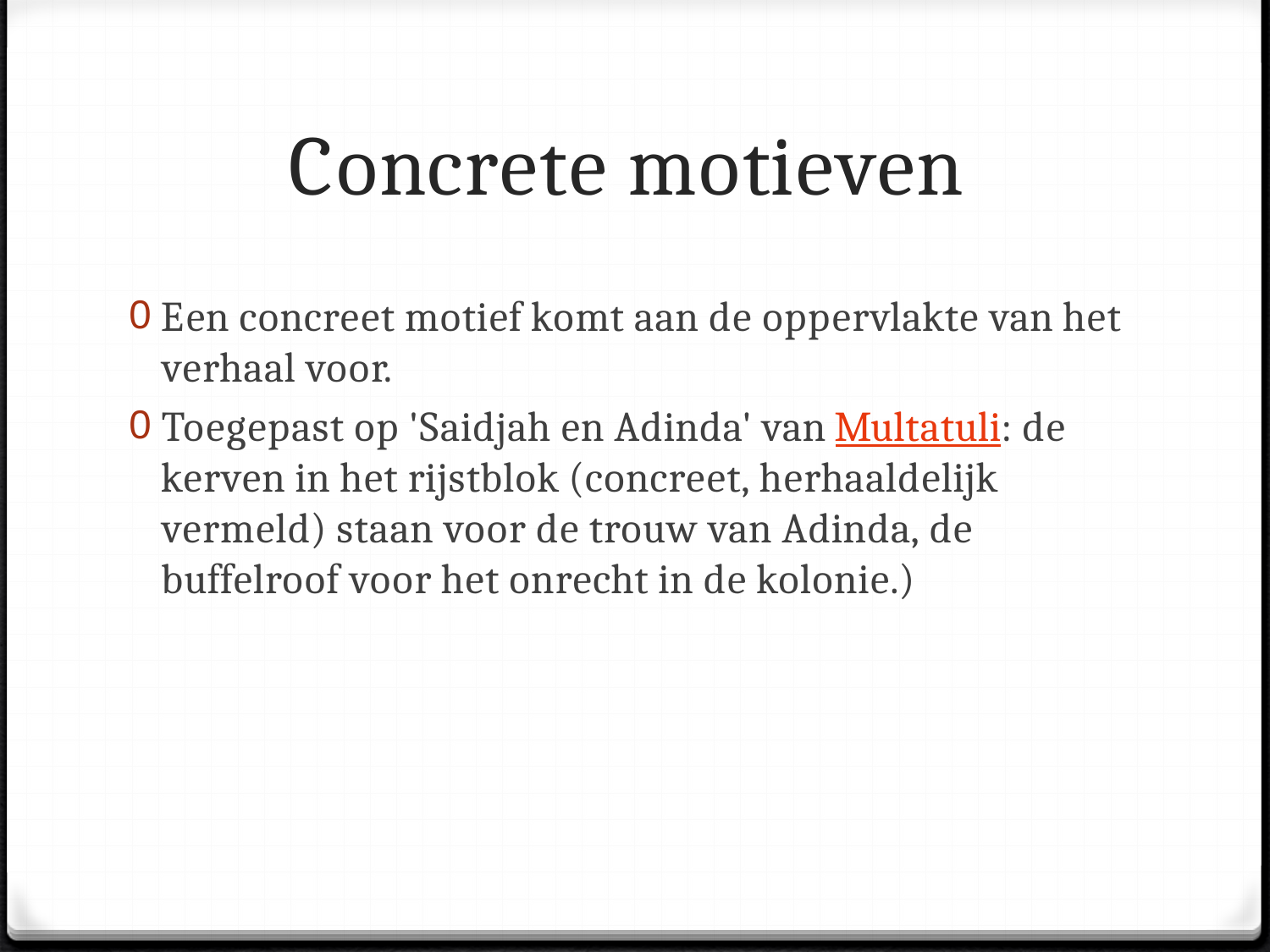

# Concrete motieven
Een concreet motief komt aan de oppervlakte van het verhaal voor.
Toegepast op 'Saidjah en Adinda' van Multatuli: de kerven in het rijstblok (concreet, herhaaldelijk vermeld) staan voor de trouw van Adinda, de buffelroof voor het onrecht in de kolonie.)